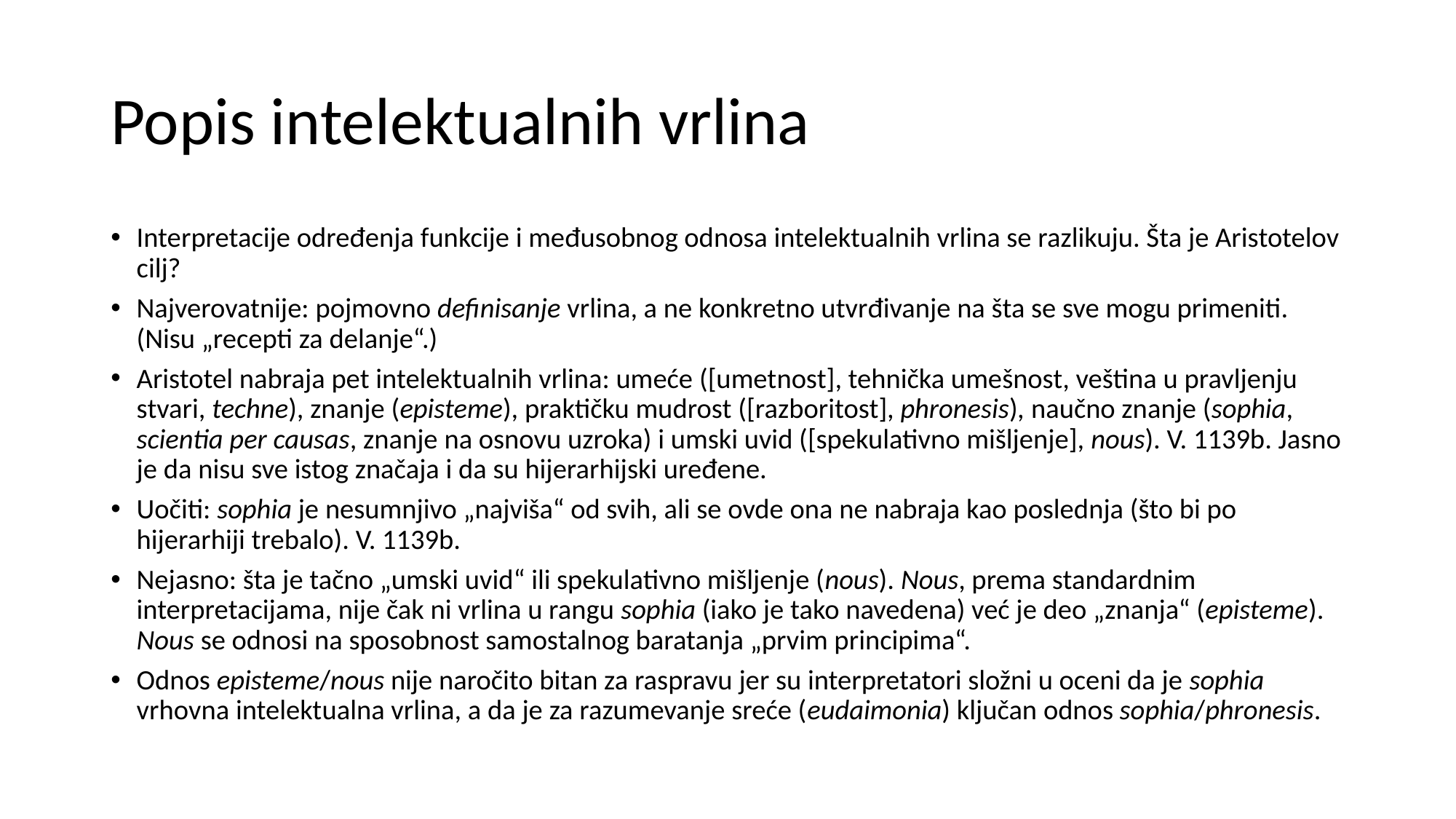

# Popis intelektualnih vrlina
Interpretacije određenja funkcije i međusobnog odnosa intelektualnih vrlina se razlikuju. Šta je Aristotelov cilj?
Najverovatnije: pojmovno definisanje vrlina, a ne konkretno utvrđivanje na šta se sve mogu primeniti. (Nisu „recepti za delanje“.)
Aristotel nabraja pet intelektualnih vrlina: umeće ([umetnost], tehnička umešnost, veština u pravljenju stvari, techne), znanje (episteme), praktičku mudrost ([razboritost], phronesis), naučno znanje (sophia, scientia per causas, znanje na osnovu uzroka) i umski uvid ([spekulativno mišljenje], nous). V. 1139b. Jasno je da nisu sve istog značaja i da su hijerarhijski uređene.
Uočiti: sophia je nesumnjivo „najviša“ od svih, ali se ovde ona ne nabraja kao poslednja (što bi po hijerarhiji trebalo). V. 1139b.
Nejasno: šta je tačno „umski uvid“ ili spekulativno mišljenje (nous). Nous, prema standardnim interpretacijama, nije čak ni vrlina u rangu sophia (iako je tako navedena) već je deo „znanja“ (episteme). Nous se odnosi na sposobnost samostalnog baratanja „prvim principima“.
Odnos episteme/nous nije naročito bitan za raspravu jer su interpretatori složni u oceni da je sophia vrhovna intelektualna vrlina, a da je za razumevanje sreće (eudaimonia) ključan odnos sophia/phronesis.